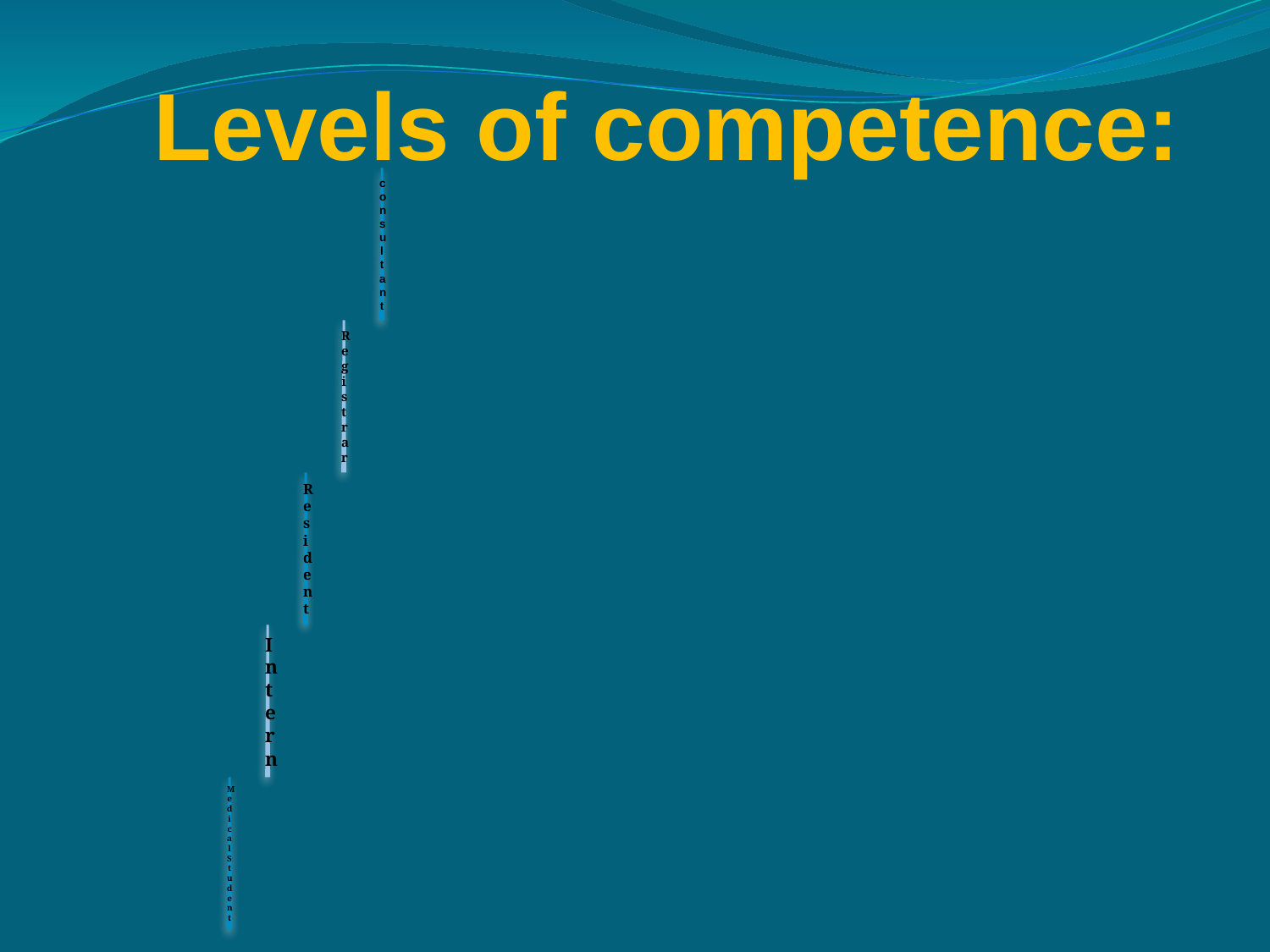

# Levels of competence:
consultant
Intern
Medical Student
Registrar
Resident